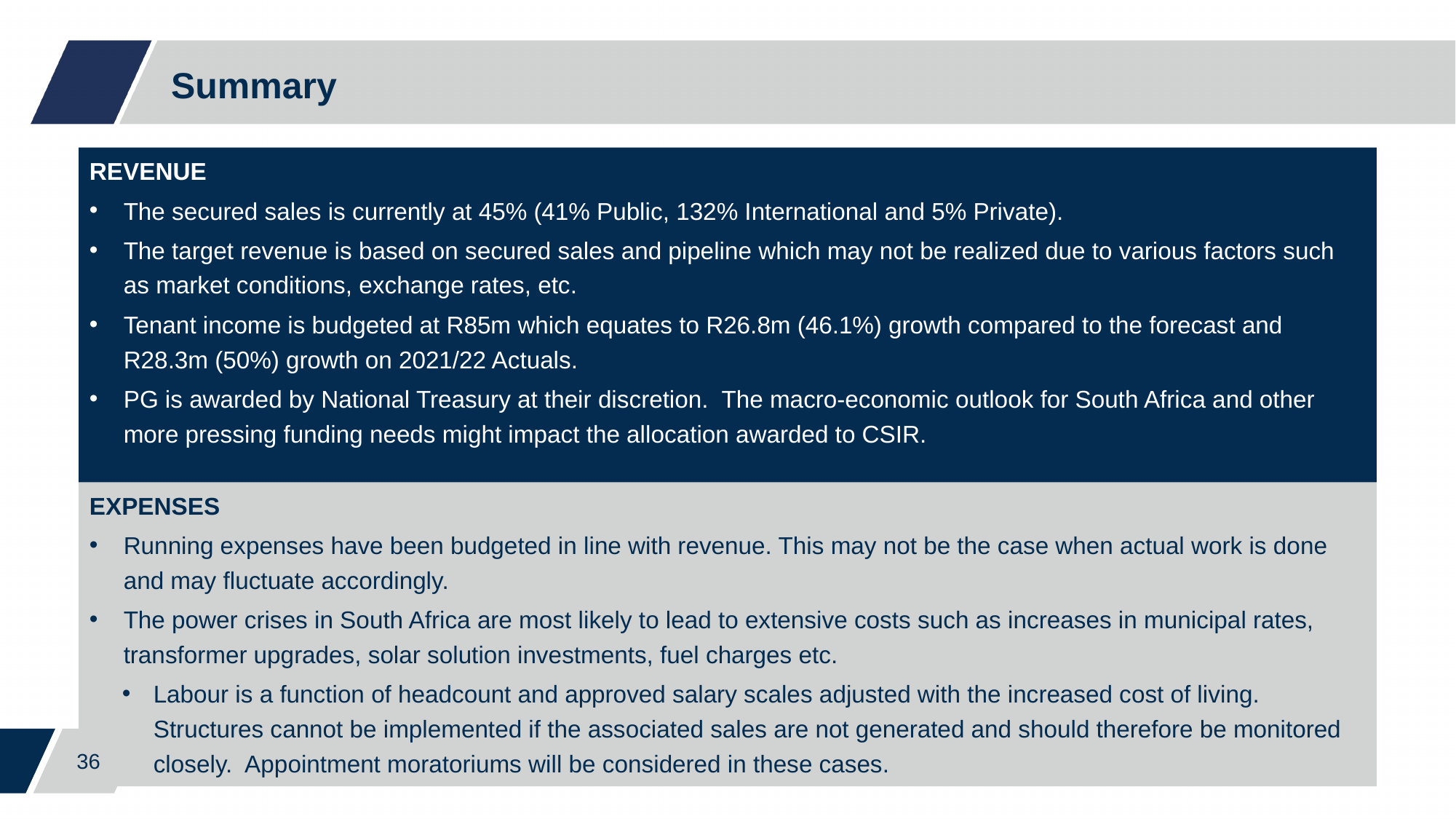

Summary
REVENUE
The secured sales is currently at 45% (41% Public, 132% International and 5% Private).
The target revenue is based on secured sales and pipeline which may not be realized due to various factors such as market conditions, exchange rates, etc.
Tenant income is budgeted at R85m which equates to R26.8m (46.1%) growth compared to the forecast and R28.3m (50%) growth on 2021/22 Actuals.
PG is awarded by National Treasury at their discretion.  The macro-economic outlook for South Africa and other more pressing funding needs might impact the allocation awarded to CSIR.
awarded to CSIR.
EXPENSES
Running expenses have been budgeted in line with revenue. This may not be the case when actual work is done and may fluctuate accordingly.
The power crises in South Africa are most likely to lead to extensive costs such as increases in municipal rates, transformer upgrades, solar solution investments, fuel charges etc.
Labour is a function of headcount and approved salary scales adjusted with the increased cost of living.  Structures cannot be implemented if the associated sales are not generated and should therefore be monitored closely.  Appointment moratoriums will be considered in these cases.

36